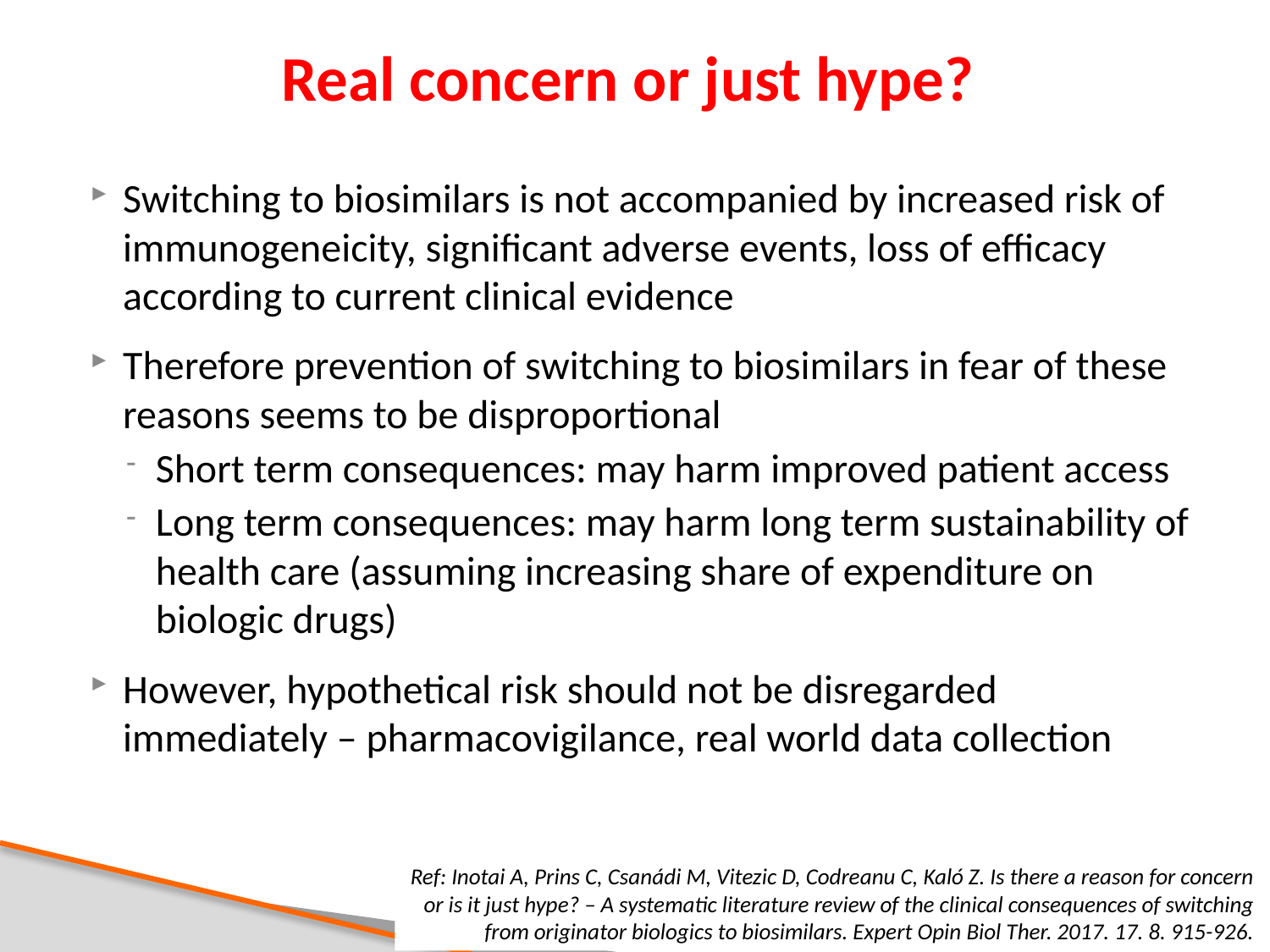

# Real concern or just hype?
Switching to biosimilars is not accompanied by increased risk of immunogeneicity, significant adverse events, loss of efficacy according to current clinical evidence
Therefore prevention of switching to biosimilars in fear of these reasons seems to be disproportional
Short term consequences: may harm improved patient access
Long term consequences: may harm long term sustainability of health care (assuming increasing share of expenditure on biologic drugs)
However, hypothetical risk should not be disregarded immediately – pharmacovigilance, real world data collection

Ref: Inotai A, Prins C, Csanádi M, Vitezic D, Codreanu C, Kaló Z. Is there a reason for concern or is it just hype? – A systematic literature review of the clinical consequences of switching from originator biologics to biosimilars. Expert Opin Biol Ther. 2017. 17. 8. 915-926.